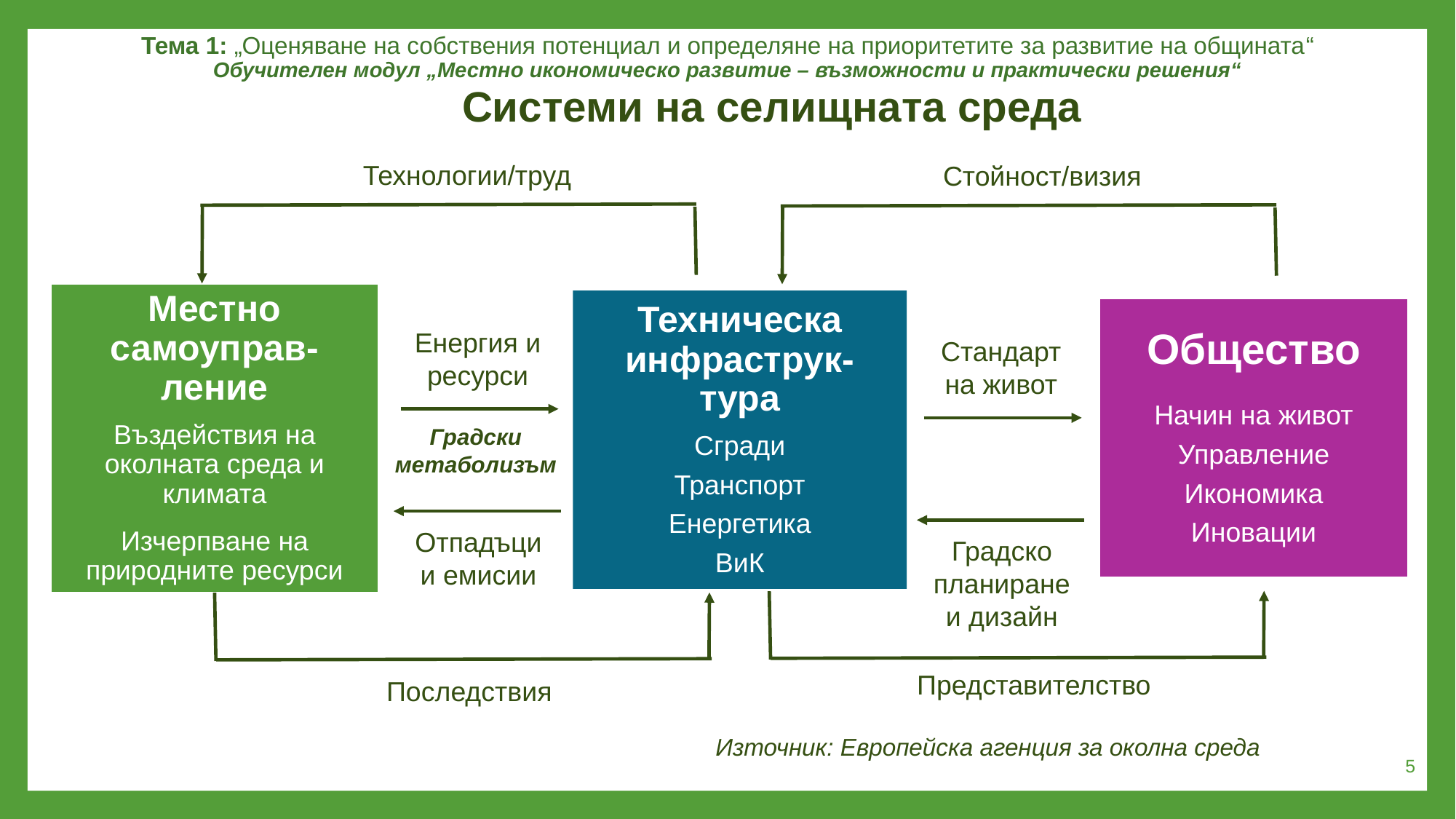

Тема 1: „Оценяване на собствения потенциал и определяне на приоритетите за развитие на общината“
Обучителен модул „Местно икономическо развитие – възможности и практически решения“
Системи на селищната среда
Технологии/труд
Стойност/визия

Местно самоуправ-ление
Въздействия на околната среда и климата

Изчерпване на природните ресурси

Техническа инфраструк-тура
Сгради
Транспорт
Енергетика
ВиК

Общество

Начин на живот
Управление
Икономика
Иновации
Енергия и ресурси
Стандарт на живот
Градски метаболизъм
Отпадъци и емисии
Градско планиране и дизайн
Представителство
Последствия
Източник: Европейска агенция за околна среда
5